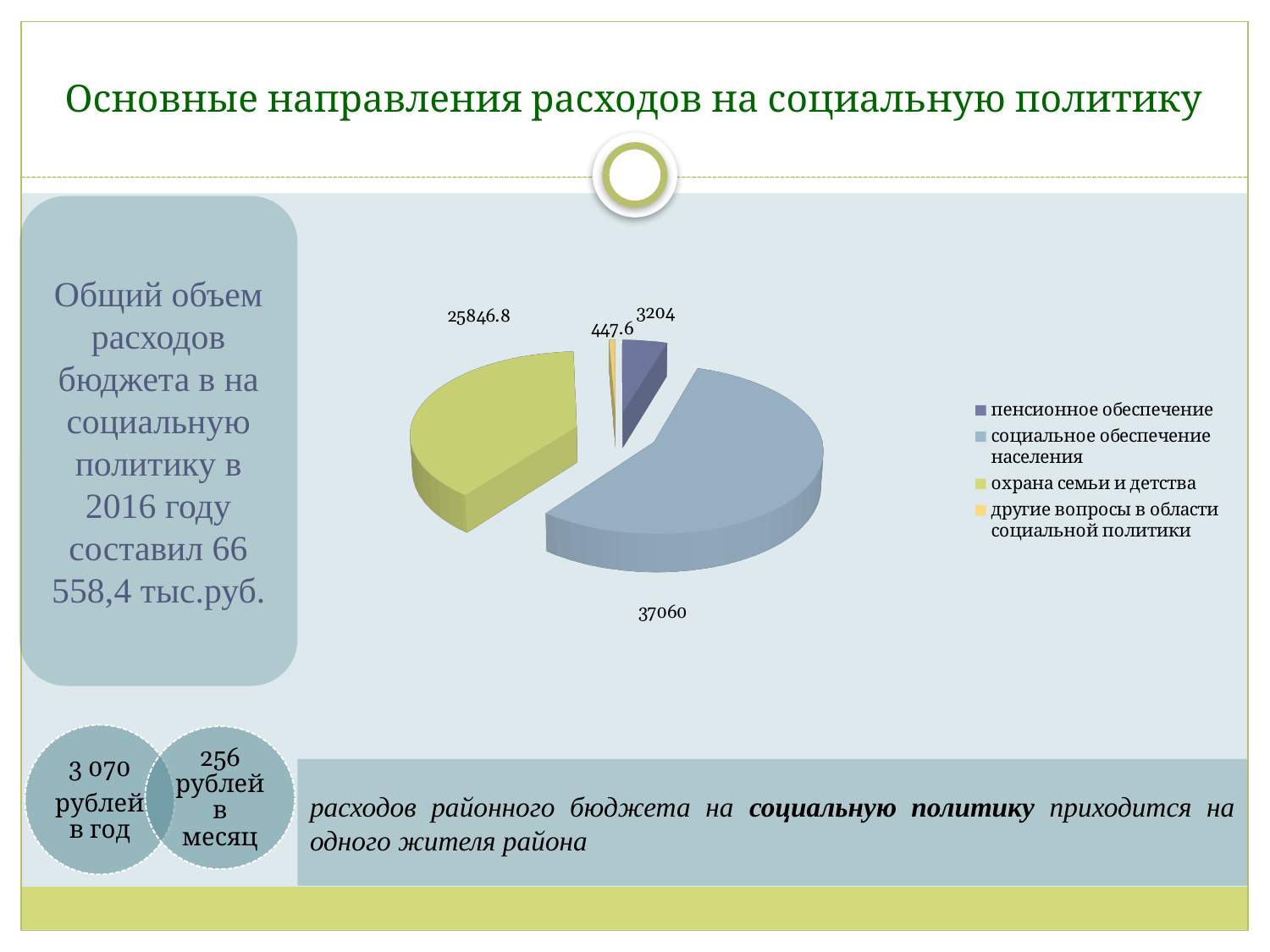

# Основные направления расходов на социальную политику
Общий объем расходов бюджета в на социальную политику в 2016 году составил 66 558,4 тыс.руб.

[unsupported chart]

3 070
рублей в год
256 рублей в месяц
расходов районного бюджета на социальную политику приходится на одного жителя района